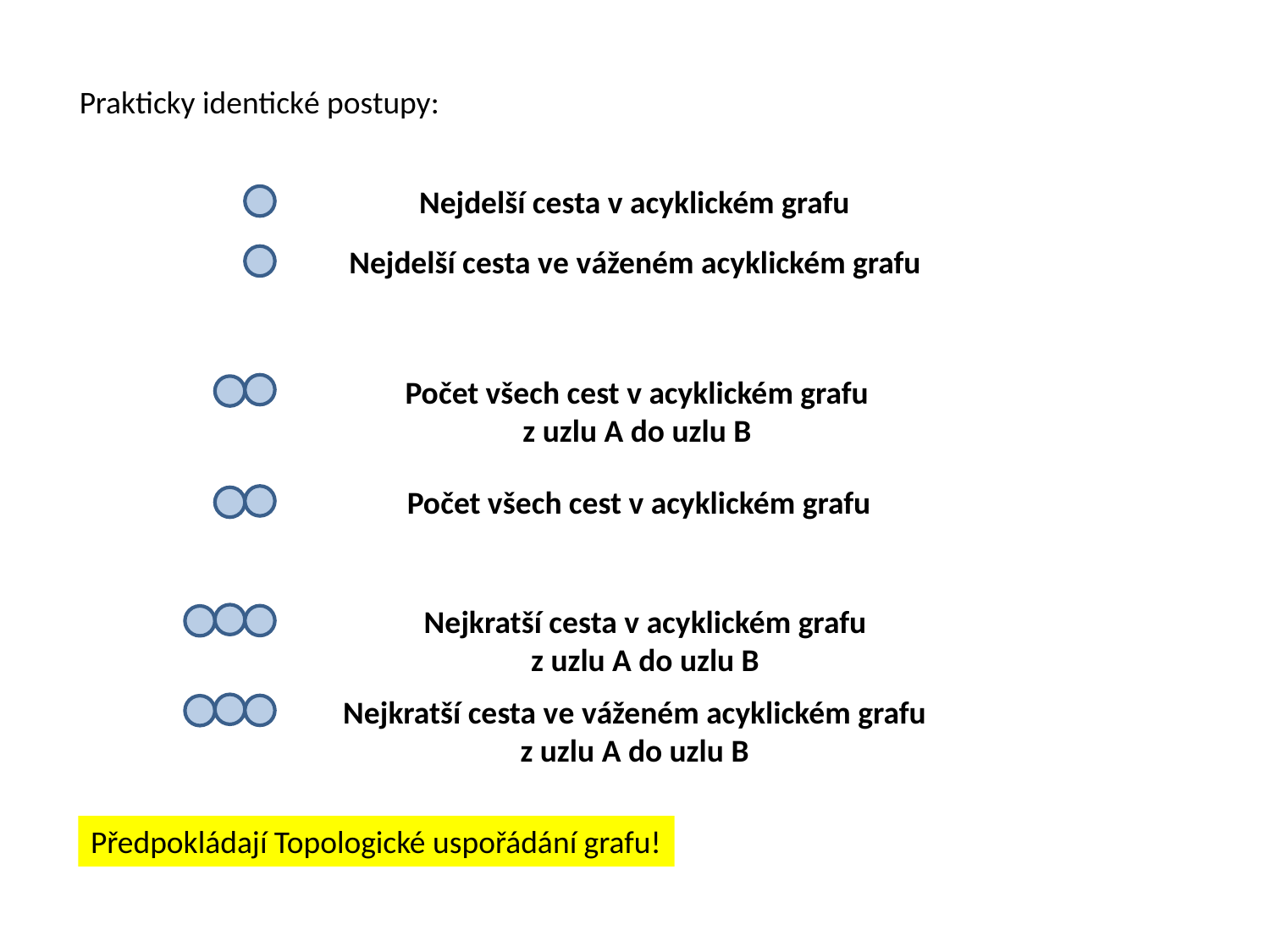

Prakticky identické postupy:
Nejdelší cesta v acyklickém grafu

Nejdelší cesta ve váženém acyklickém grafu

Počet všech cest v acyklickém grafu
z uzlu A do uzlu B

Počet všech cest v acyklickém grafu

Nejkratší cesta v acyklickém grafu
z uzlu A do uzlu B

Nejkratší cesta ve váženém acyklickém grafu
z uzlu A do uzlu B

Předpokládají Topologické uspořádání grafu!